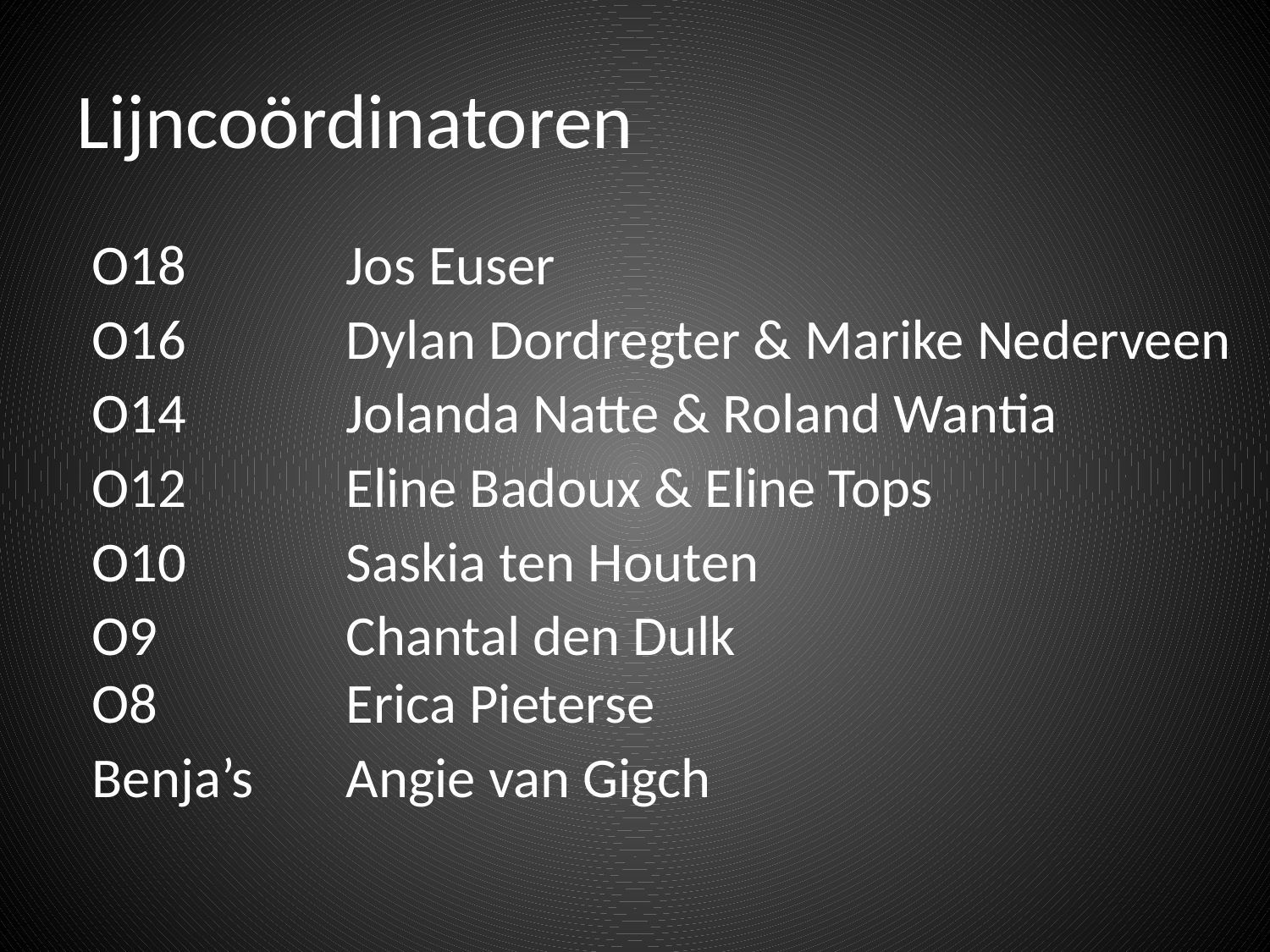

# Lijncoördinatoren
O18		Jos Euser
O16		Dylan Dordregter & Marike Nederveen
O14		Jolanda Natte & Roland Wantia
O12		Eline Badoux & Eline Tops
O10		Saskia ten Houten
O9		Chantal den Dulk
O8		Erica Pieterse
Benja’s	Angie van Gigch